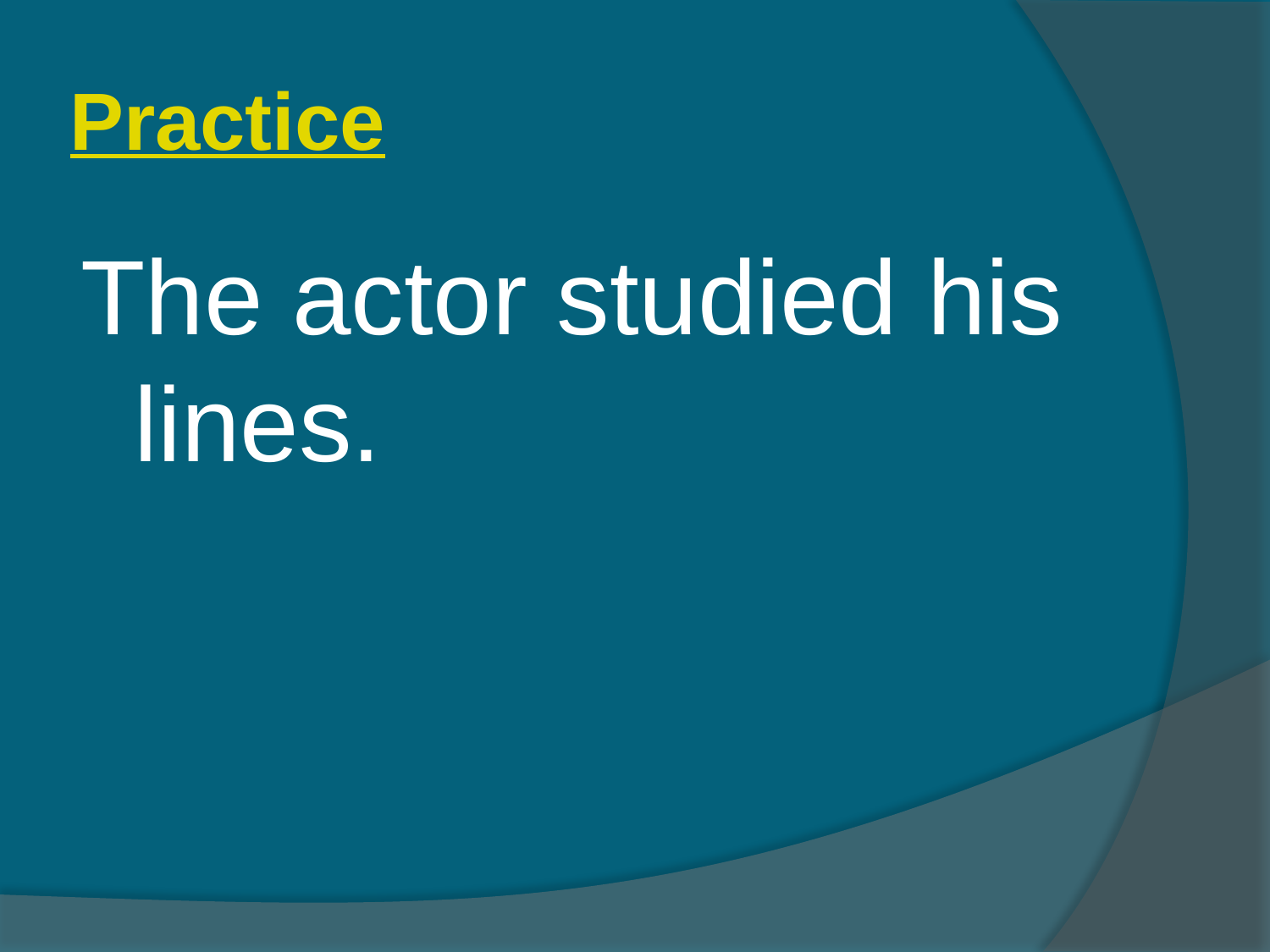

# Practice
The actor studied his lines.